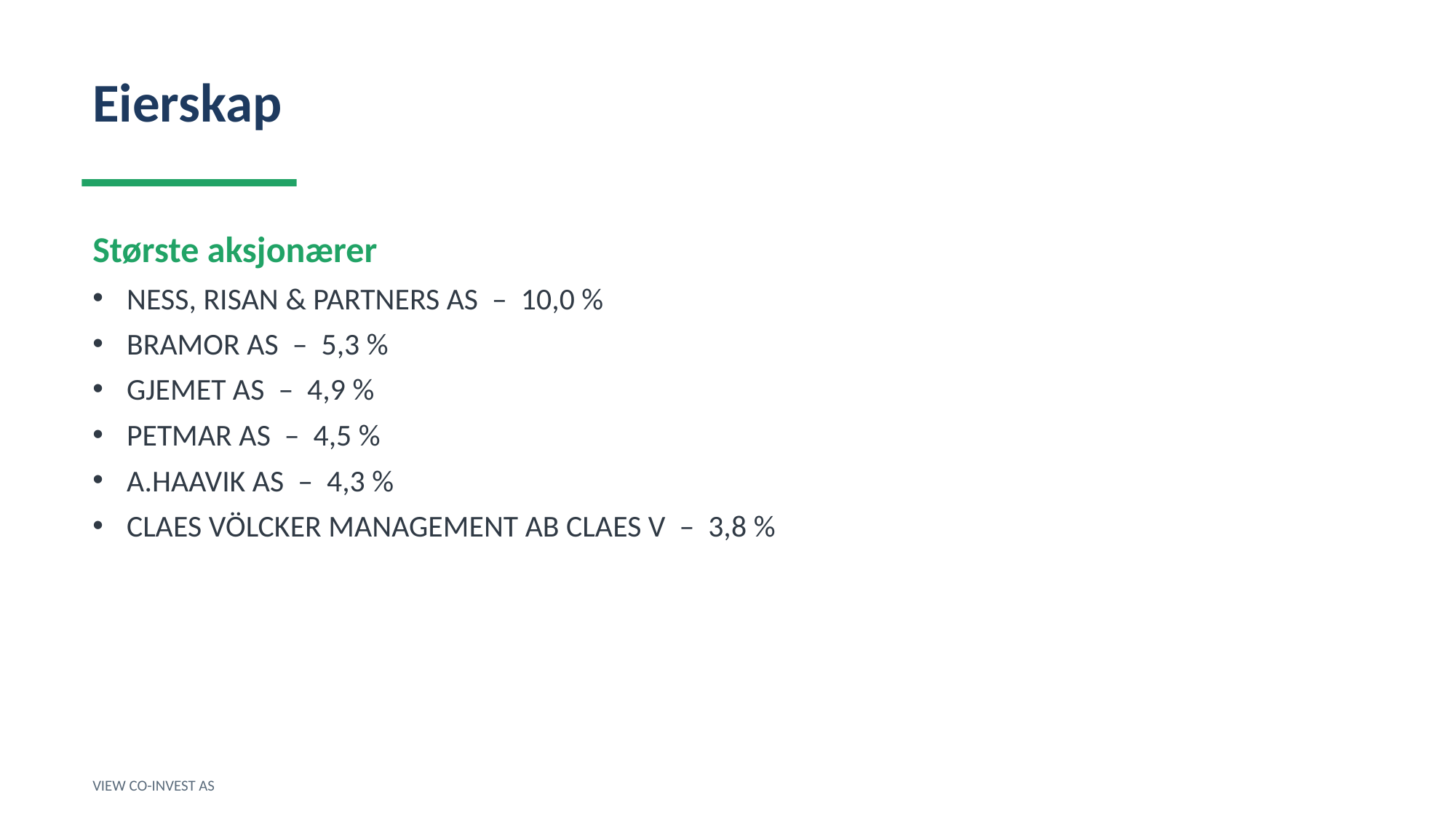

Eierskap

Største aksjonærer
NESS, RISAN & PARTNERS AS  –  10,0 %
BRAMOR AS  –  5,3 %
GJEMET AS  –  4,9 %
PETMAR AS  –  4,5 %
A.HAAVIK AS  –  4,3 %
CLAES VÖLCKER MANAGEMENT AB CLAES V  –  3,8 %
VIEW CO-INVEST AS